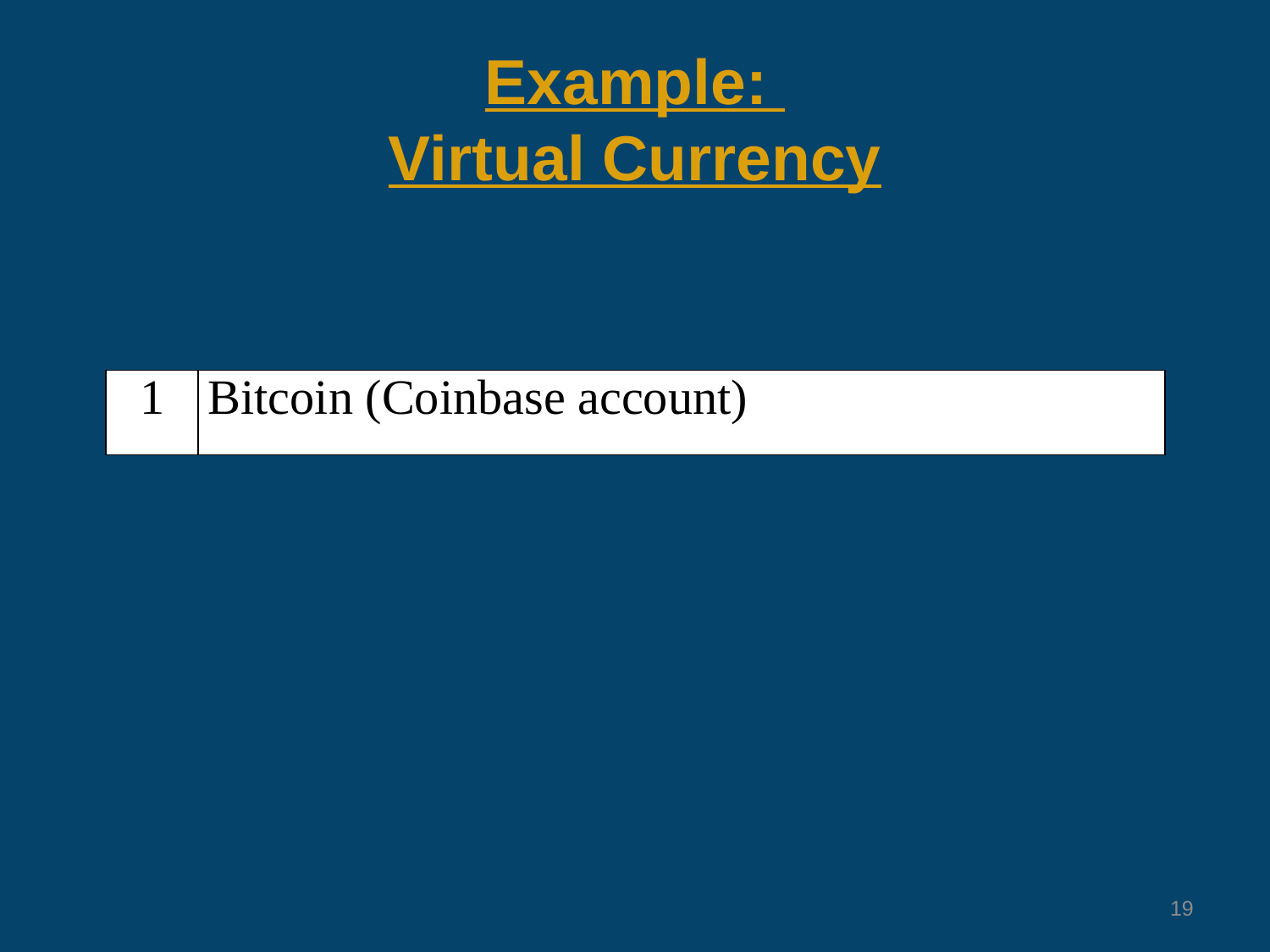

# Example: Virtual Currency
| 1 | Bitcoin (Coinbase account) |
| --- | --- |

19